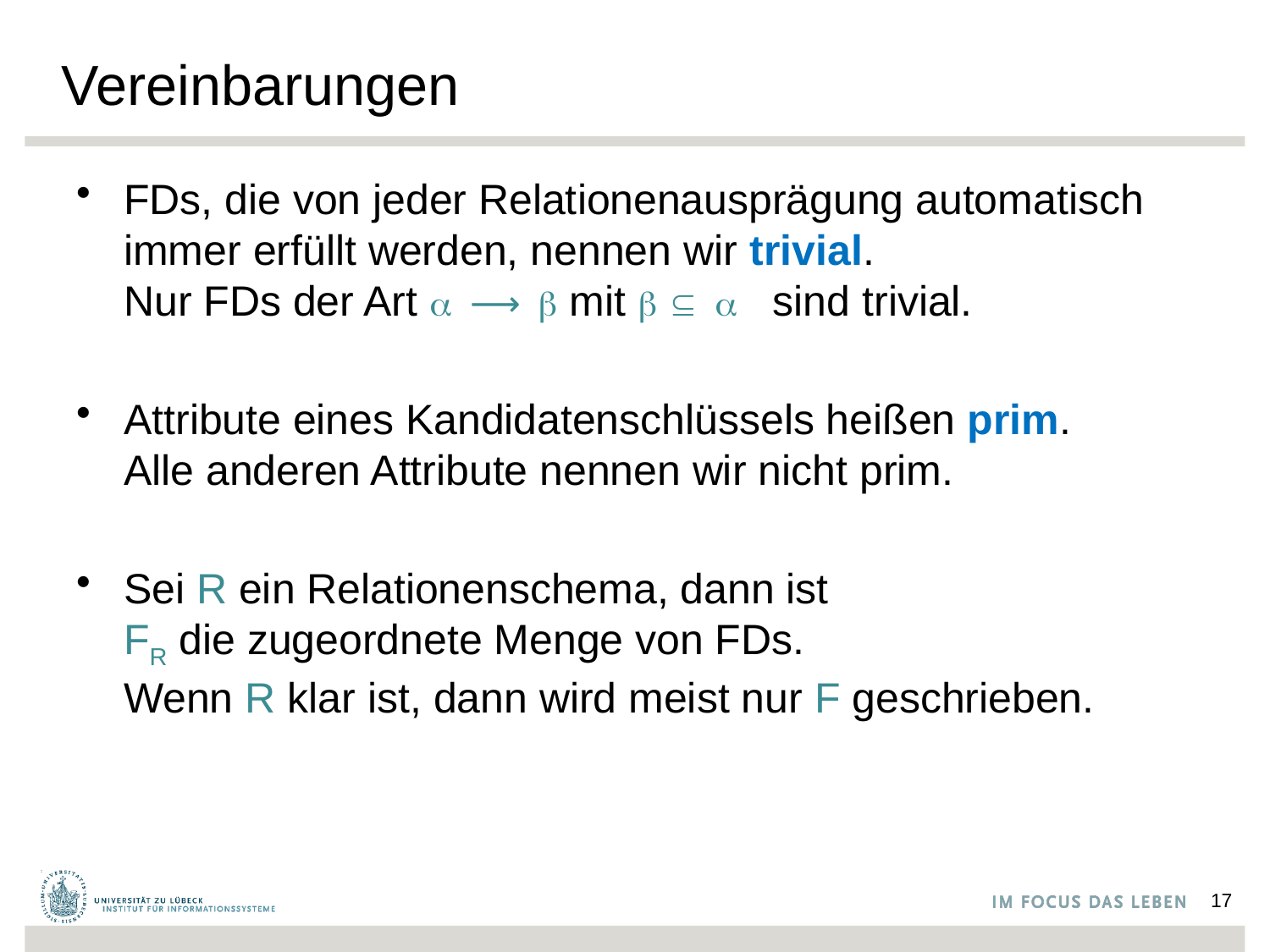

# Vereinbarungen
FDs, die von jeder Relationenausprägung automatisch immer erfüllt werden, nennen wir trivial.
Nur FDs der Art α ⟶ β mit β ⊆ α  sind trivial.

Attribute eines Kandidatenschlüssels heißen prim.
Alle anderen Attribute nennen wir nicht prim.

Sei R ein Relationenschema, dann ist
FR die zugeordnete Menge von FDs.
Wenn R klar ist, dann wird meist nur F geschrieben.
17